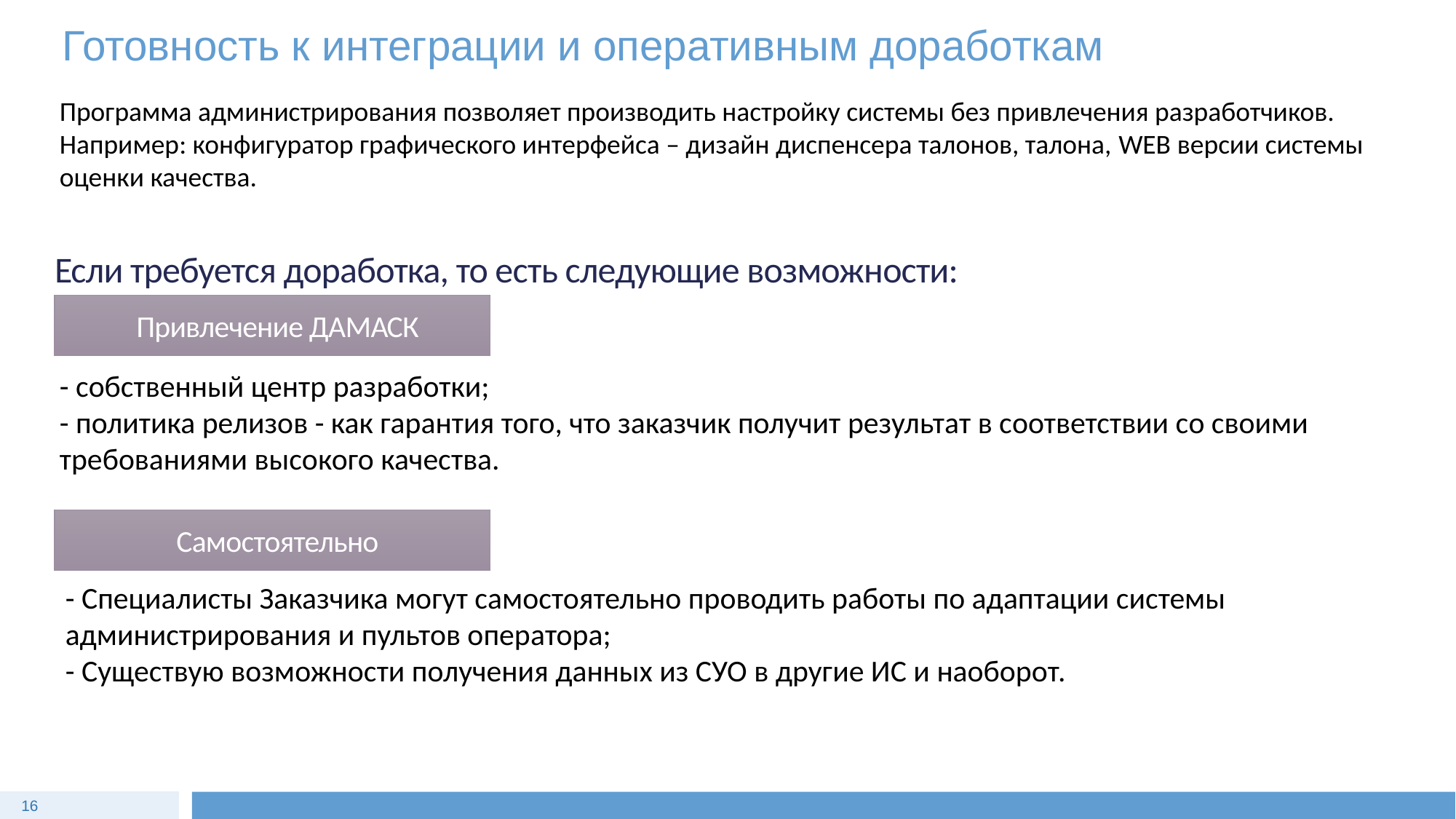

Готовность к интеграции и оперативным доработкам
Программа администрирования позволяет производить настройку системы без привлечения разработчиков.
Например: конфигуратор графического интерфейса – дизайн диспенсера талонов, талона, WEB версии системы оценки качества.
Если требуется доработка, то есть следующие возможности:
Привлечение ДАМАСК
- собственный центр разработки;
- политика релизов - как гарантия того, что заказчик получит результат в соответствии со своими требованиями высокого качества.
Самостоятельно
- Специалисты Заказчика могут самостоятельно проводить работы по адаптации системы администрирования и пультов оператора;
- Существую возможности получения данных из СУО в другие ИС и наоборот.
16